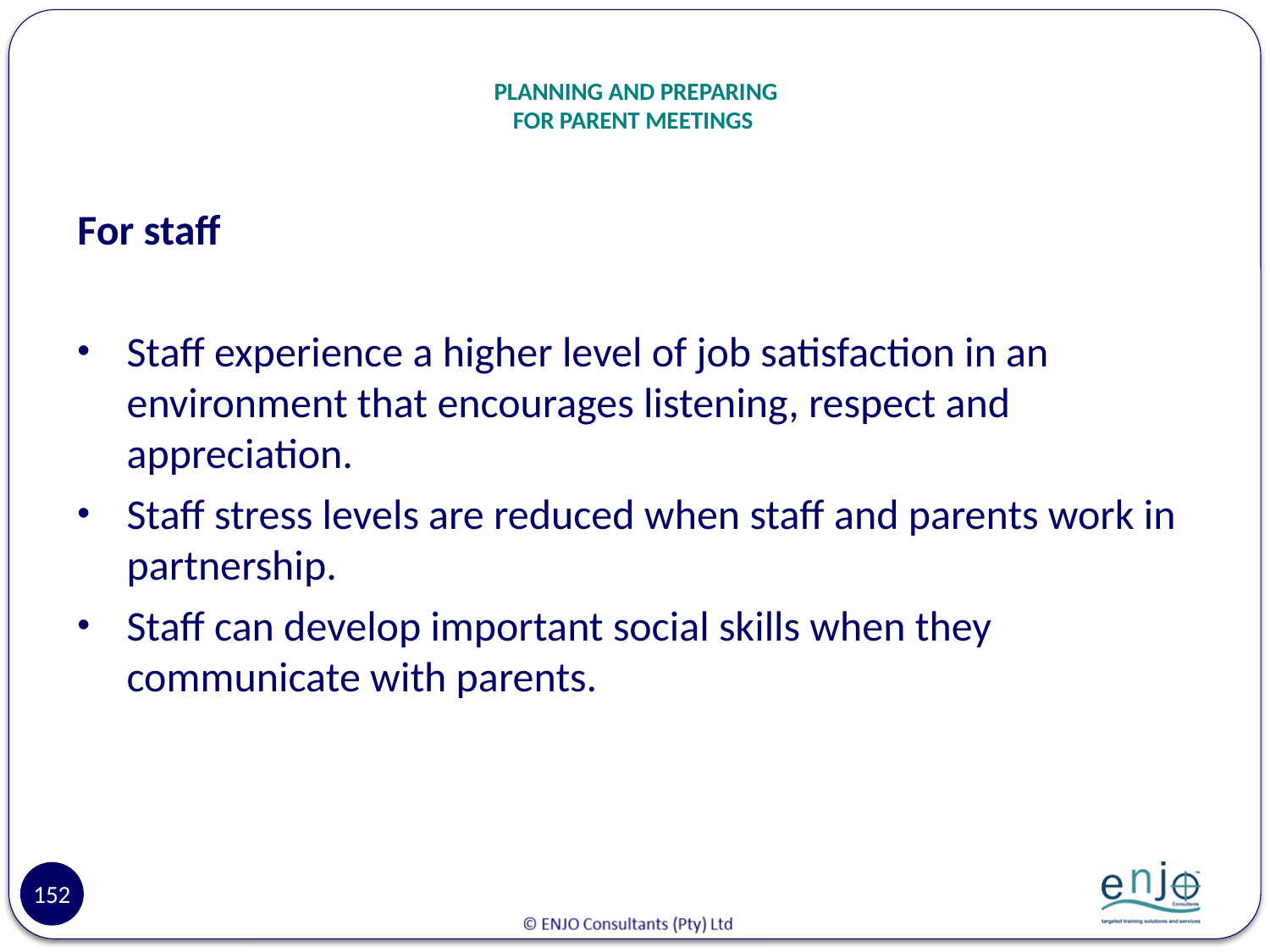

# PLANNING AND PREPARING FOR PARENT MEETINGS
For staff

Staff experience a higher level of job satisfaction in an environment that encourages listening, respect and appreciation.
Staff stress levels are reduced when staff and parents work in partnership.
Staff can develop important social skills when they communicate with parents.

152